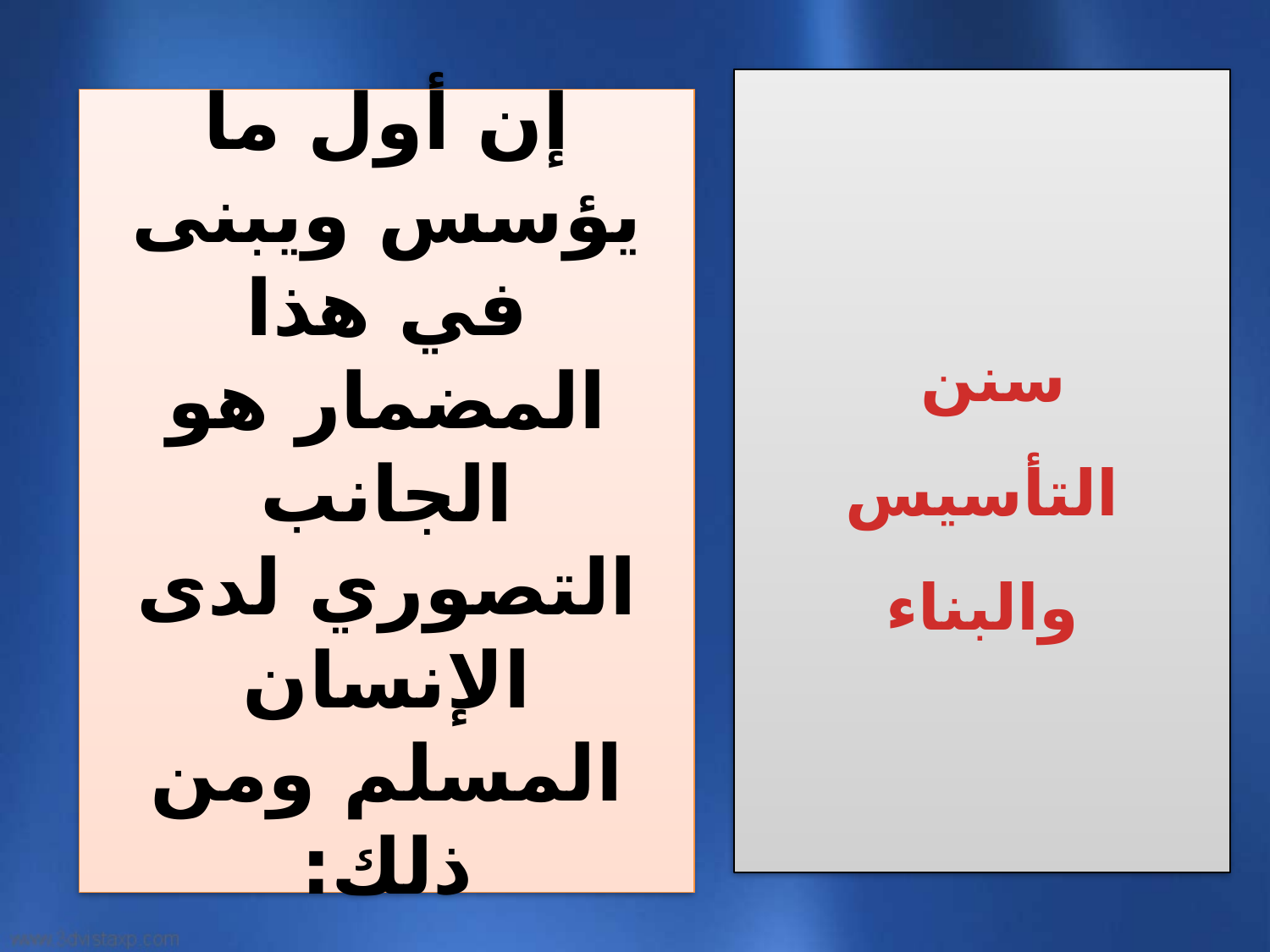

سنن
التأسيس والبناء
إن أول ما يؤسس ويبنى في هذا المضمار هو الجانب التصوري لدى الإنسان المسلم ومن ذلك: